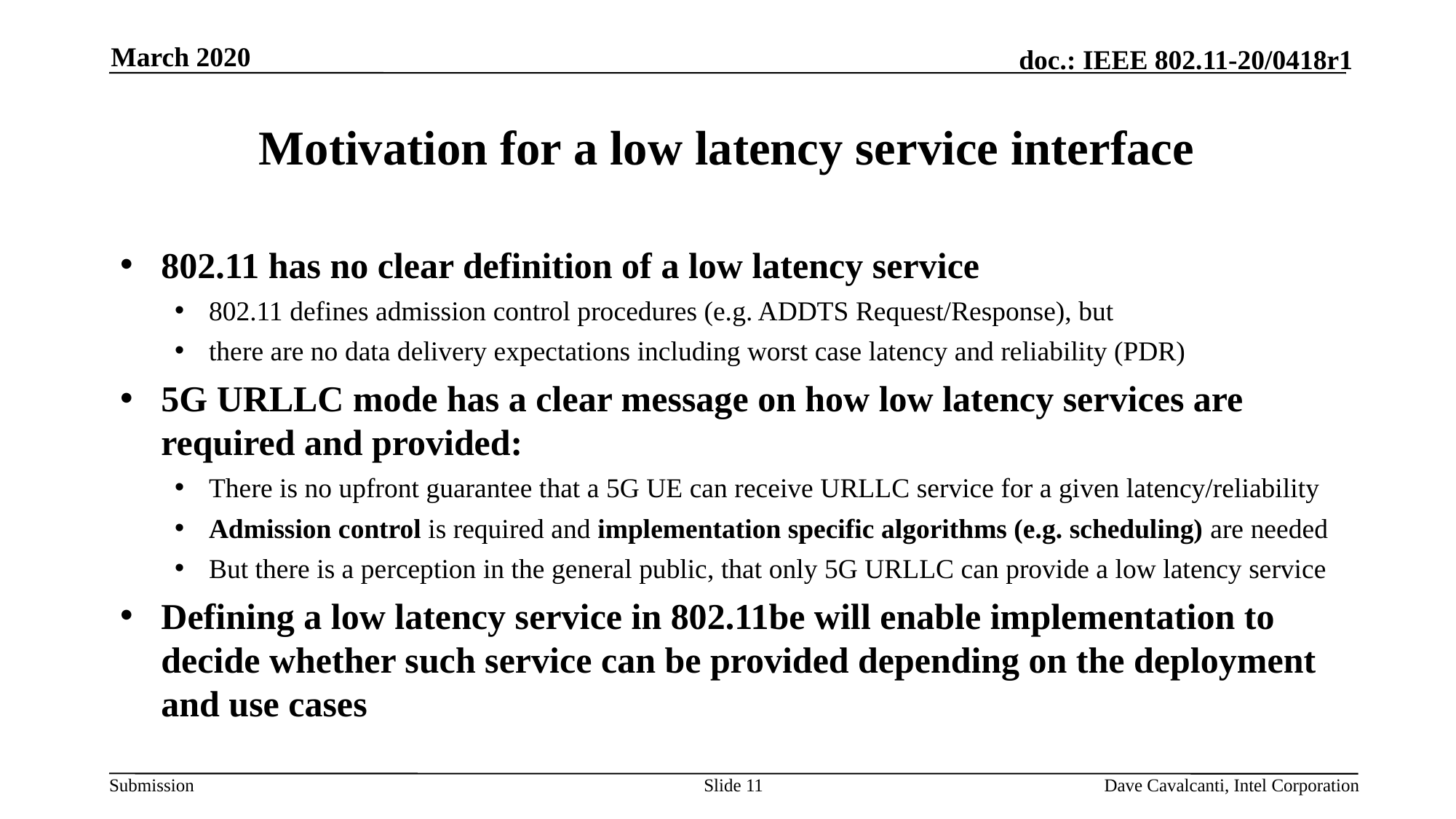

March 2020
# Motivation for a low latency service interface
802.11 has no clear definition of a low latency service
802.11 defines admission control procedures (e.g. ADDTS Request/Response), but
there are no data delivery expectations including worst case latency and reliability (PDR)
5G URLLC mode has a clear message on how low latency services are required and provided:
There is no upfront guarantee that a 5G UE can receive URLLC service for a given latency/reliability
Admission control is required and implementation specific algorithms (e.g. scheduling) are needed
But there is a perception in the general public, that only 5G URLLC can provide a low latency service
Defining a low latency service in 802.11be will enable implementation to decide whether such service can be provided depending on the deployment and use cases
Slide 11
Dave Cavalcanti, Intel Corporation